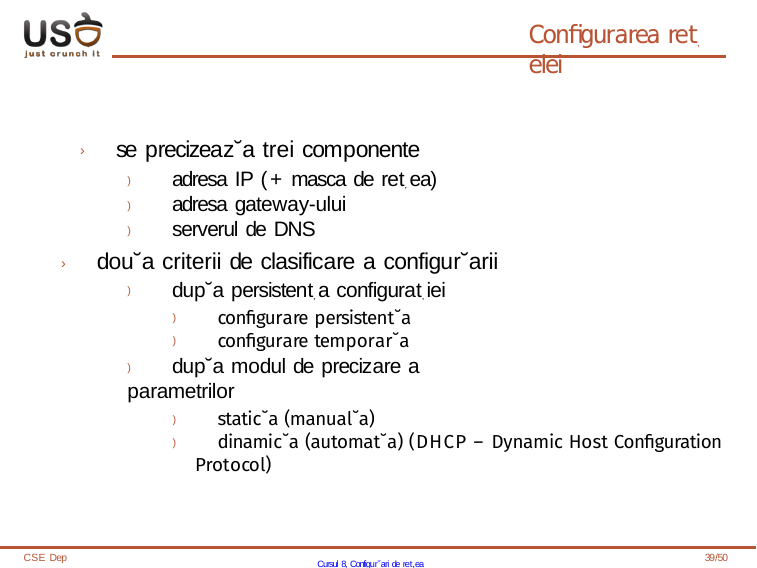

# Configurarea ret, elei

›  se precizeaz˘a trei componente
)   adresa IP (+ masca de ret, ea)
)   adresa gateway-ului
)   serverul de DNS
›  dou˘a criterii de clasificare a configur˘arii
)   dup˘a persistent, a configurat, iei
)   configurare persistent˘a
)   configurare temporar˘a
)   dup˘a modul de precizare a parametrilor
)   static˘a (manual˘a)
)   dinamic˘a (automat˘a) (DHCP – Dynamic Host Configuration Protocol)

CSE Dep
Cursul 8, Configur˘ari de ret,ea
39/50